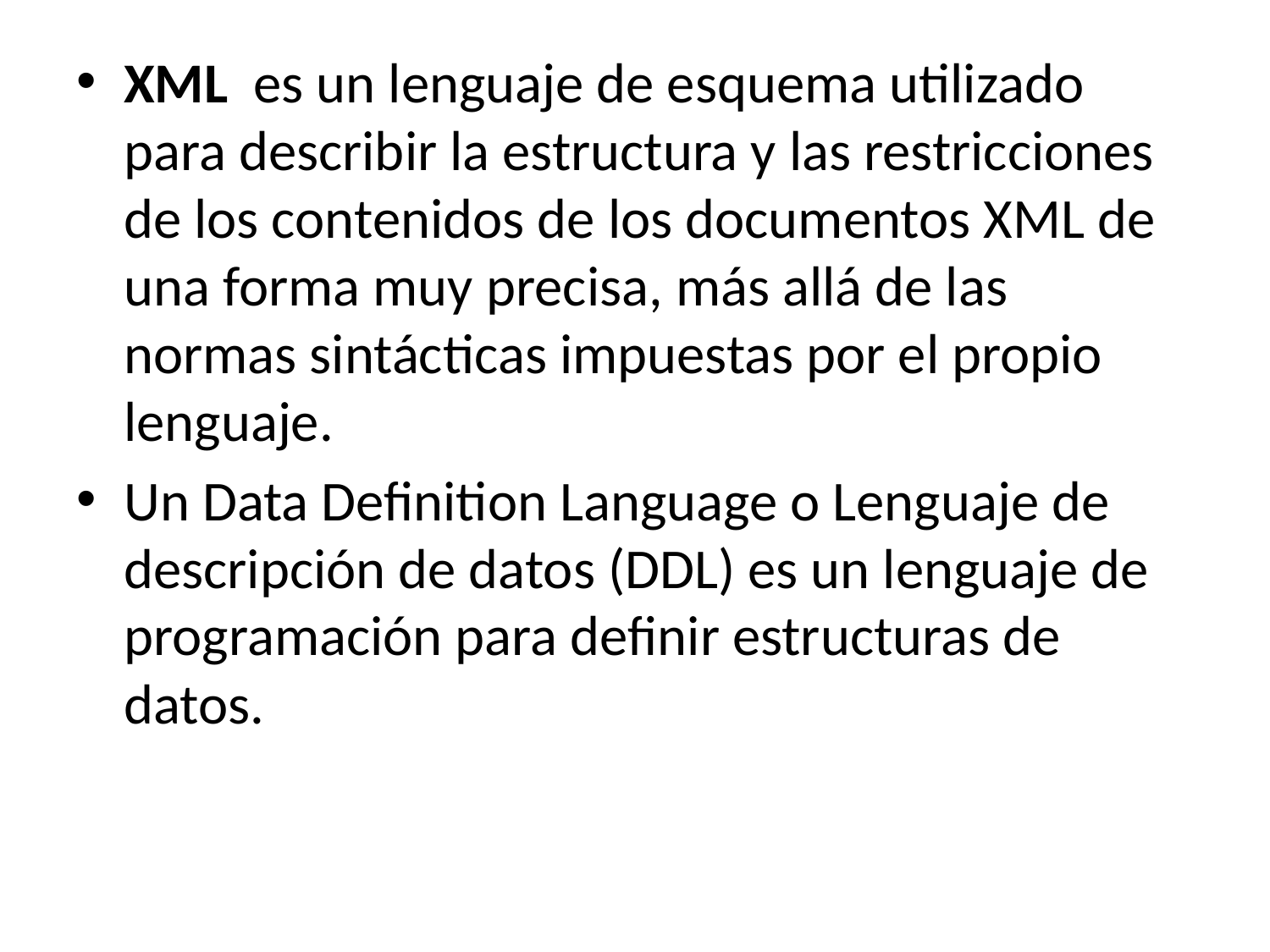

XML  es un lenguaje de esquema utilizado para describir la estructura y las restricciones de los contenidos de los documentos XML de una forma muy precisa, más allá de las normas sintácticas impuestas por el propio lenguaje.
Un Data Definition Language o Lenguaje de descripción de datos (DDL) es un lenguaje de programación para definir estructuras de datos.